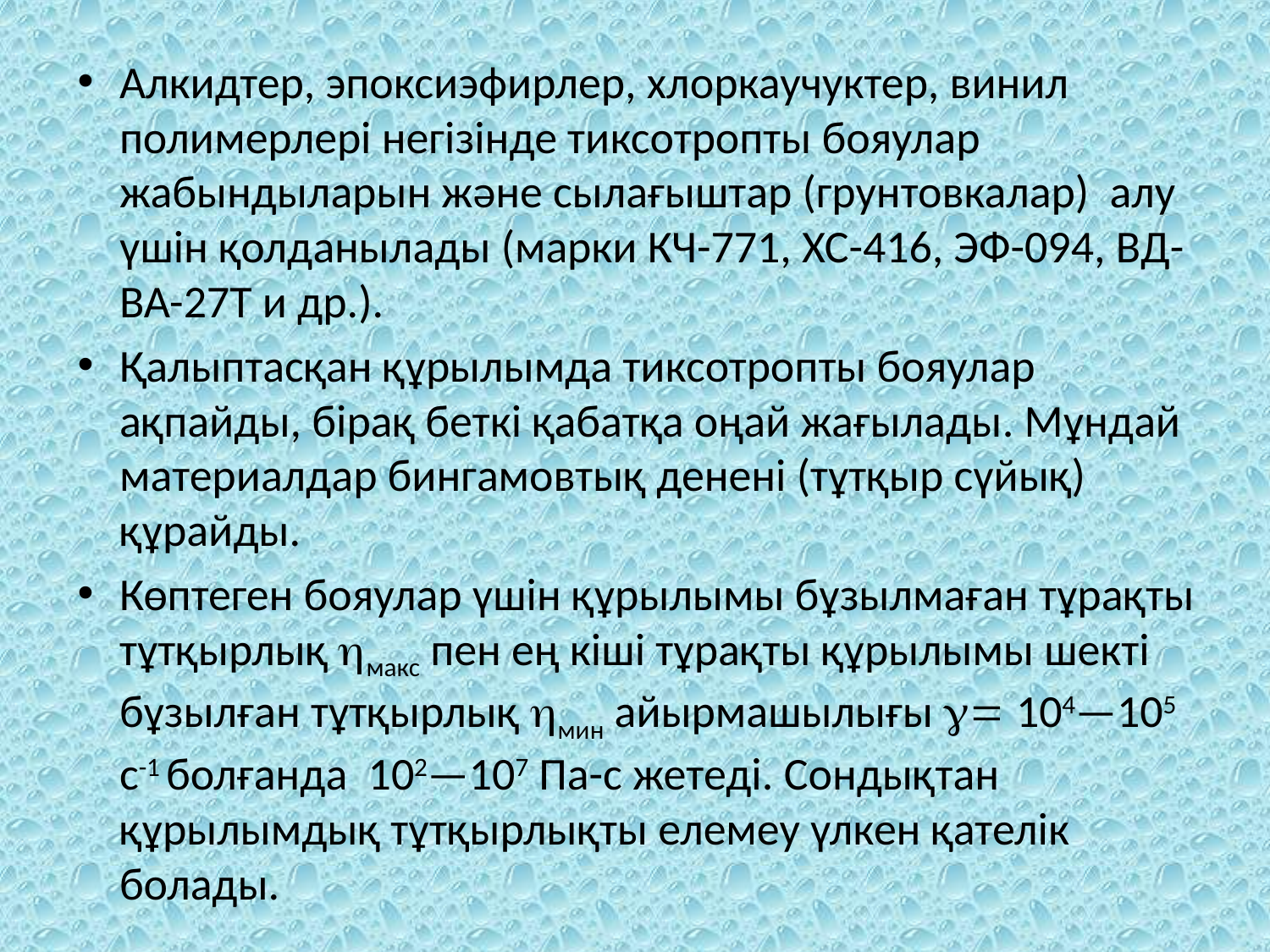

Алкидтер, эпоксиэфирлер, хлоркаучуктер, винил полимерлері негізінде тиксотропты бояулар жабындыларын және сылағыштар (грунтовкалар)  алу үшін қолданылады (марки КЧ-771, ХС-416, ЭФ-094, ВД-ВА-27Т и др.).
Қалыптасқан құрылымда тиксотропты бояулар ақпайды, бірақ беткі қабатқа оңай жағылады. Мұндай материалдар бингамовтық денені (тұтқыр сүйық) құрайды.
Көптеген бояулар үшін құрылымы бұзылмаған тұрақты тұтқырлық ηмакс пен ең кіші тұрақты құрылымы шекті бұзылған тұтқырлық ηмин айырмашылығы γ= 104—105 с-1 болғанда  102—107 Па-с жетеді. Сондықтан құрылымдық тұтқырлықты елемеу үлкен қателік болады.